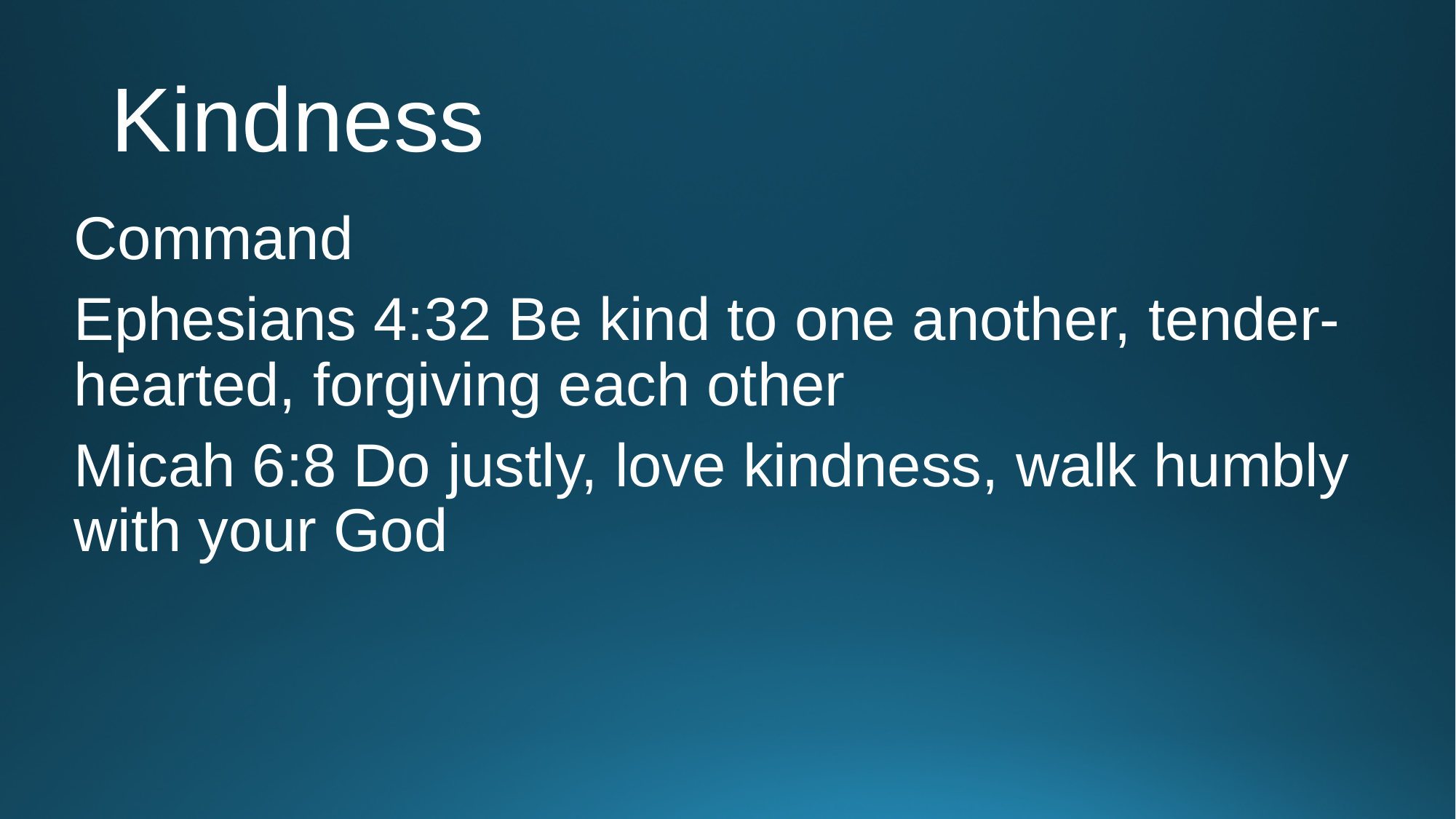

# Kindness
Command
Ephesians 4:32 Be kind to one another, tender-hearted, forgiving each other
Micah 6:8 Do justly, love kindness, walk humbly with your God